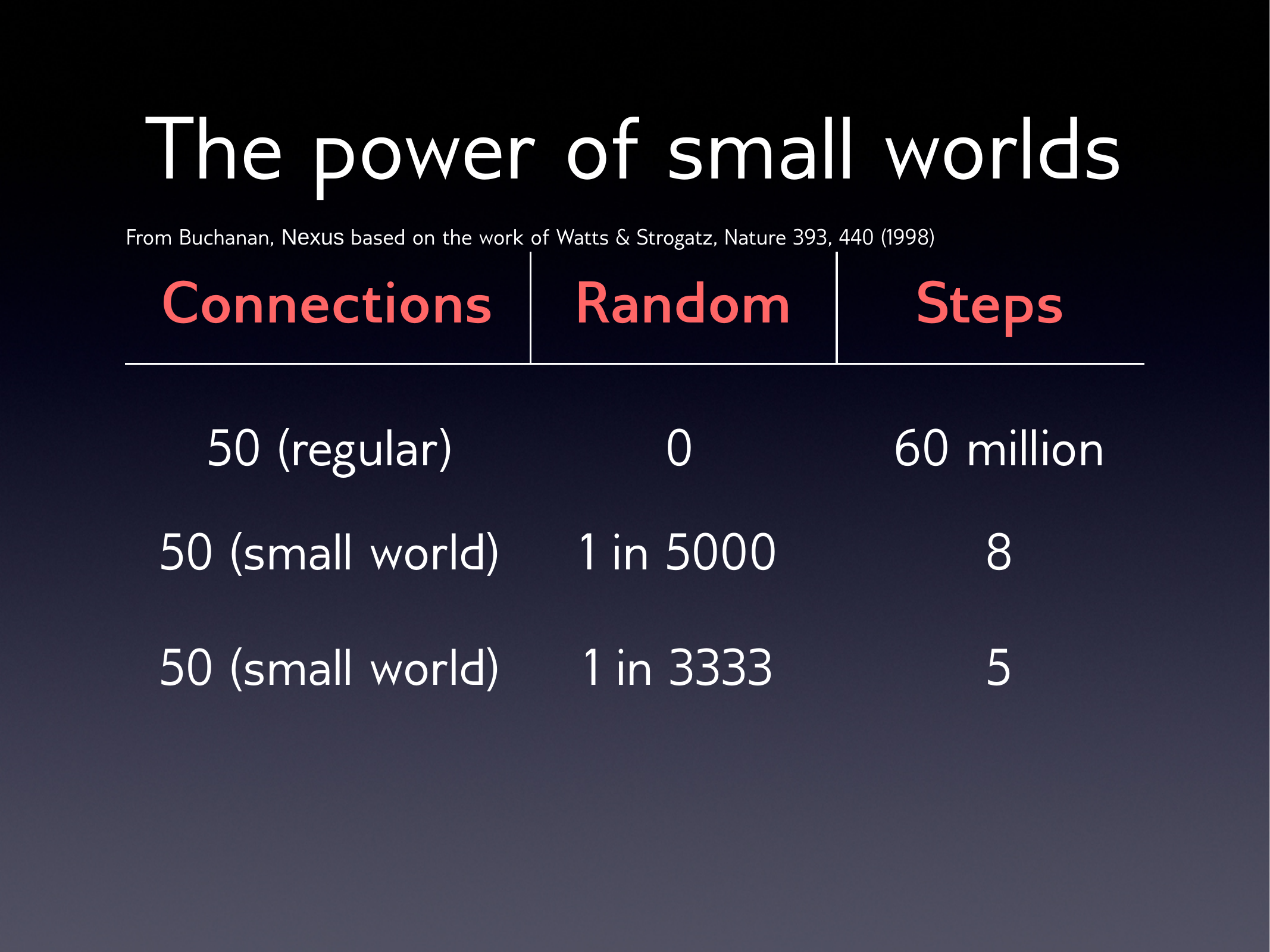

The power of small worlds
From Buchanan, Nexus based on the work of Watts & Strogatz, Nature 393, 440 (1998)
| Connections | Random | Steps |
| --- | --- | --- |
50 (regular)
0
60 million
50 (small world)
1 in 5000
8
50 (small world)
1 in 3333
5